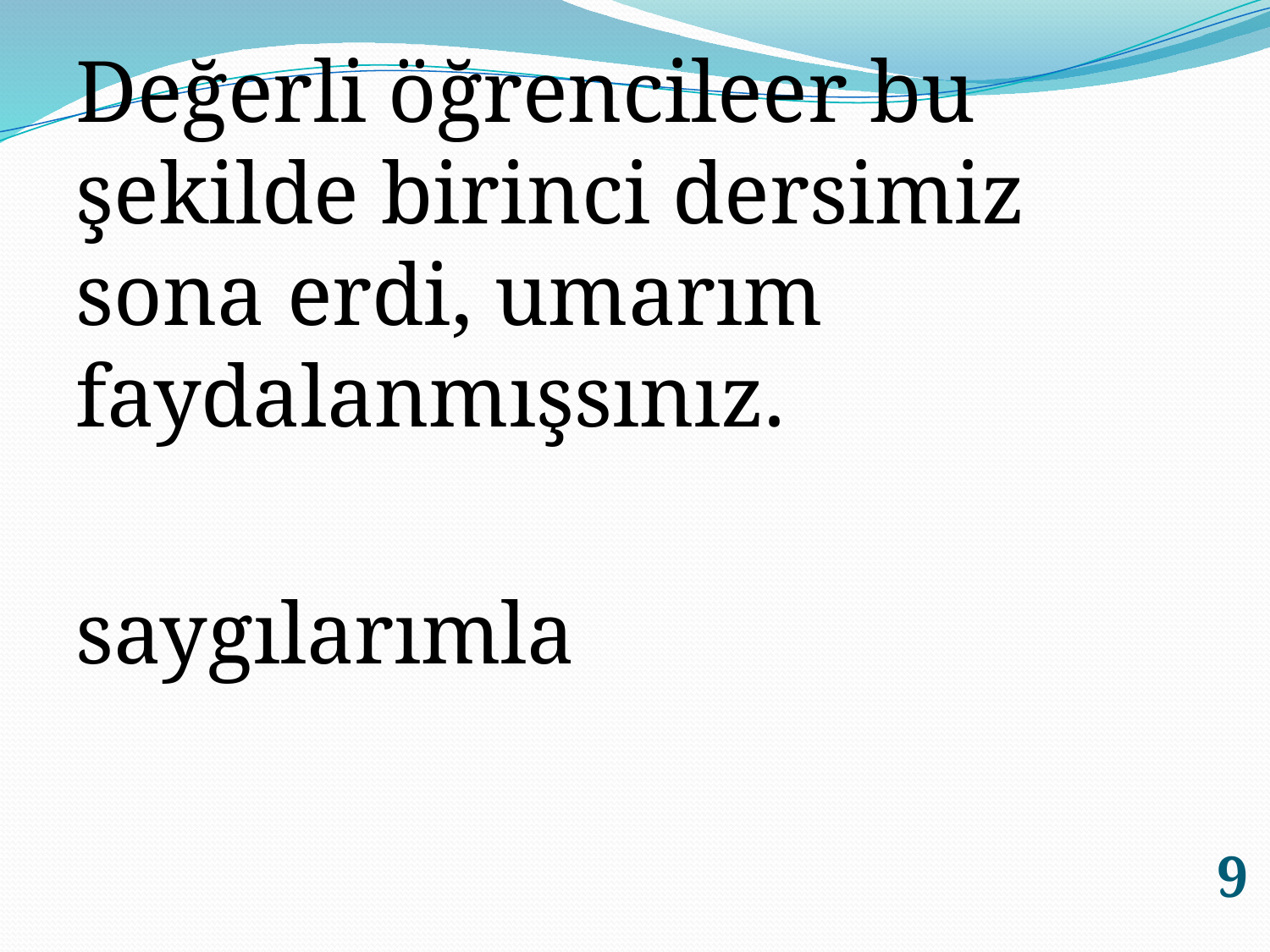

Değerli öğrencileer bu şekilde birinci dersimiz sona erdi, umarım faydalanmışsınız.

saygılarımla
9